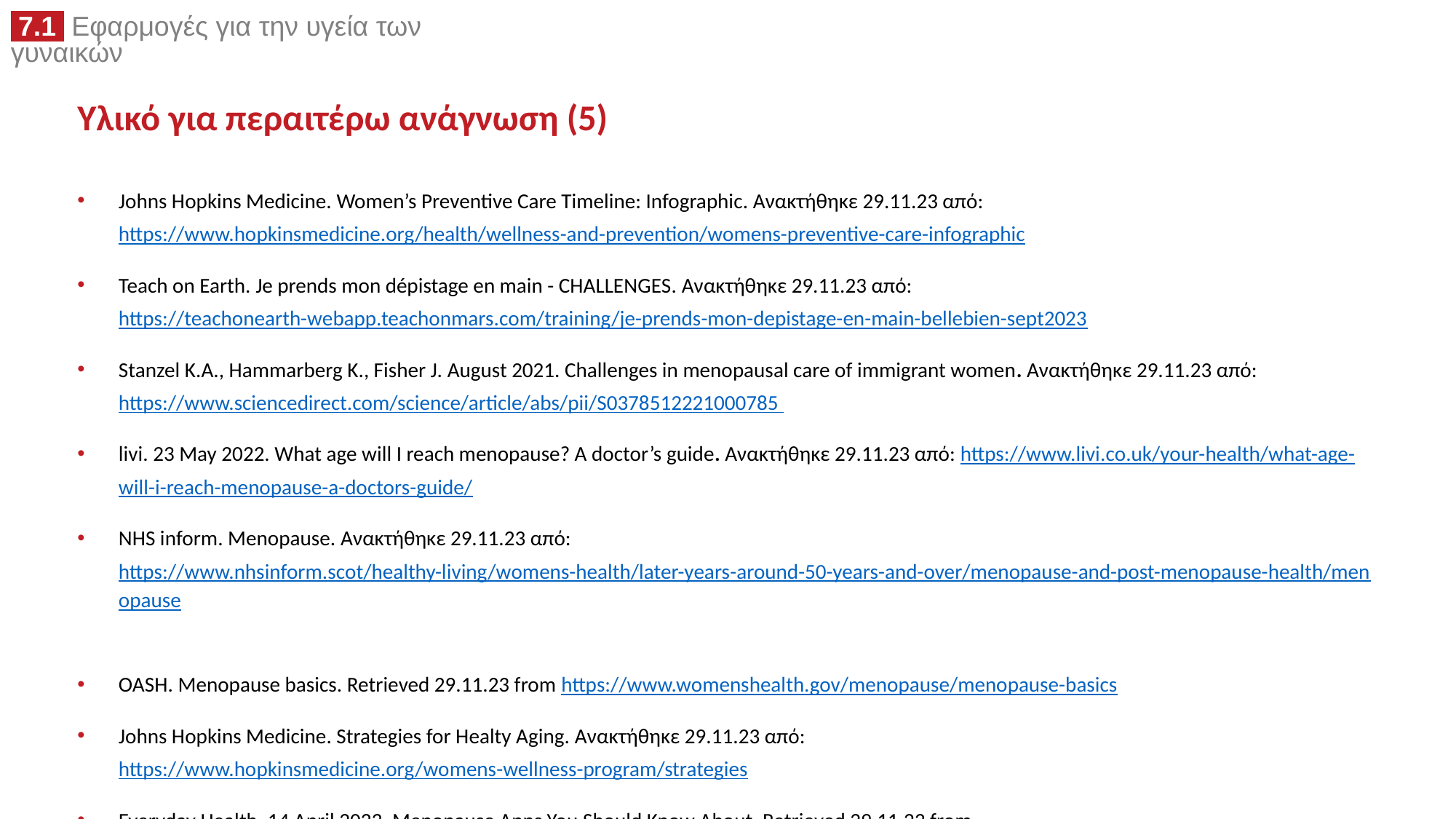

# Υλικό για περαιτέρω ανάγνωση (5)
Johns Hopkins Medicine. Women’s Preventive Care Timeline: Infographic. Ανακτήθηκε 29.11.23 από: https://www.hopkinsmedicine.org/health/wellness-and-prevention/womens-preventive-care-infographic
Teach on Earth. Je prends mon dépistage en main - CHALLENGES. Ανακτήθηκε 29.11.23 από: https://teachonearth-webapp.teachonmars.com/training/je-prends-mon-depistage-en-main-bellebien-sept2023
Stanzel K.A., Hammarberg K., Fisher J. August 2021. Challenges in menopausal care of immigrant women. Ανακτήθηκε 29.11.23 από: https://www.sciencedirect.com/science/article/abs/pii/S0378512221000785
livi. 23 May 2022. What age will I reach menopause? A doctor’s guide. Ανακτήθηκε 29.11.23 από: https://www.livi.co.uk/your-health/what-age-will-i-reach-menopause-a-doctors-guide/
NHS inform. Menopause. Ανακτήθηκε 29.11.23 από: https://www.nhsinform.scot/healthy-living/womens-health/later-years-around-50-years-and-over/menopause-and-post-menopause-health/menopause
OASH. Menopause basics. Retrieved 29.11.23 from https://www.womenshealth.gov/menopause/menopause-basics
Johns Hopkins Medicine. Strategies for Healty Aging. Ανακτήθηκε 29.11.23 από: https://www.hopkinsmedicine.org/womens-wellness-program/strategies
Everyday Health. 14 April 2023. Menopause Apps You Should Know About. Retrieved 29.11.23 from https://www.everydayhealth.com/menopause/menopause-apps-you-should-know-about/